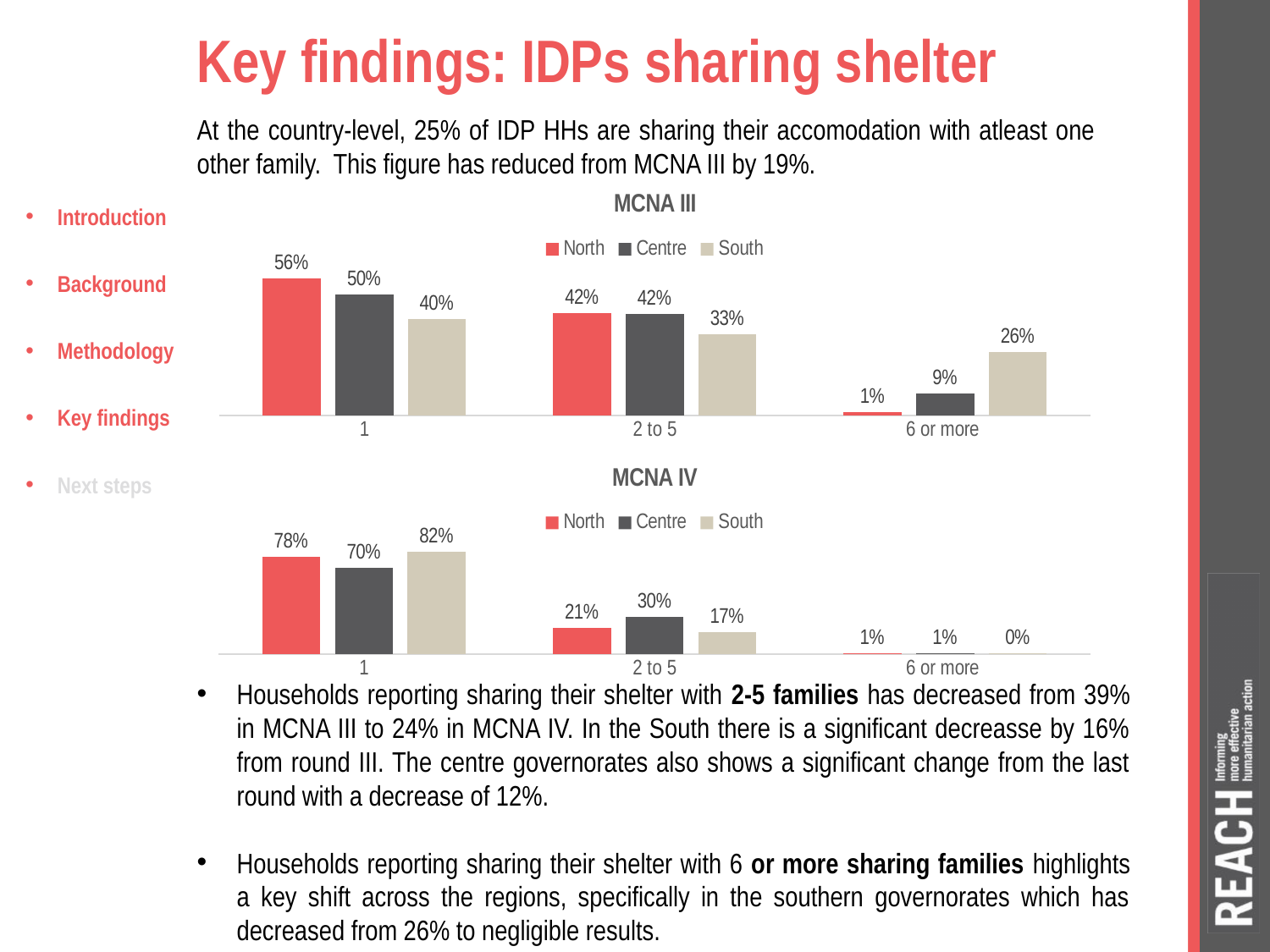

# Key findings: IDPs sharing shelter

At the country-level, 25% of IDP HHs are sharing their accomodation with atleast one other family.  This figure has reduced from MCNA III by 19%.
Introduction
Background
Methodology
Key findings
Next steps

### Chart: MCNA III

| Category | North | Centre | South |
|---|---|---|---|
| 1 | 0.5646947516122699 | 0.4987214192633151 | 0.39794697830287235 |
| 2 to 5 | 0.4218786814855839 | 0.41622607038322107 | 0.33415320737880316 |
| 6 or more  | 0.012535254774404894 | 0.09 | 0.26 |

### Chart: MCNA IV

| Category | North | Centre | South |
|---|---|---|---|
| 1 | 0.7836396904983142 | 0.6955281380969305 | 0.8230208242511594 |
| 2 to 5 | 0.20934293827220857 | 0.29678564912218997 | 0.17408569631036047 |
| 6 or more  | 0.006513478054830265 | 0.00731132248219453 | 0.0028934794384799798 |
Households reporting sharing their shelter with 2-5 families has decreased from 39% in MCNA III to 24% in MCNA IV. In the South there is a significant decreasse by 16% from round III. The centre governorates also shows a significant change from the last round with a decrease of 12%.

Households reporting sharing their shelter with 6 or more sharing families highlights a key shift across the regions, specifically in the southern governorates which has decreased from 26% to negligible results.